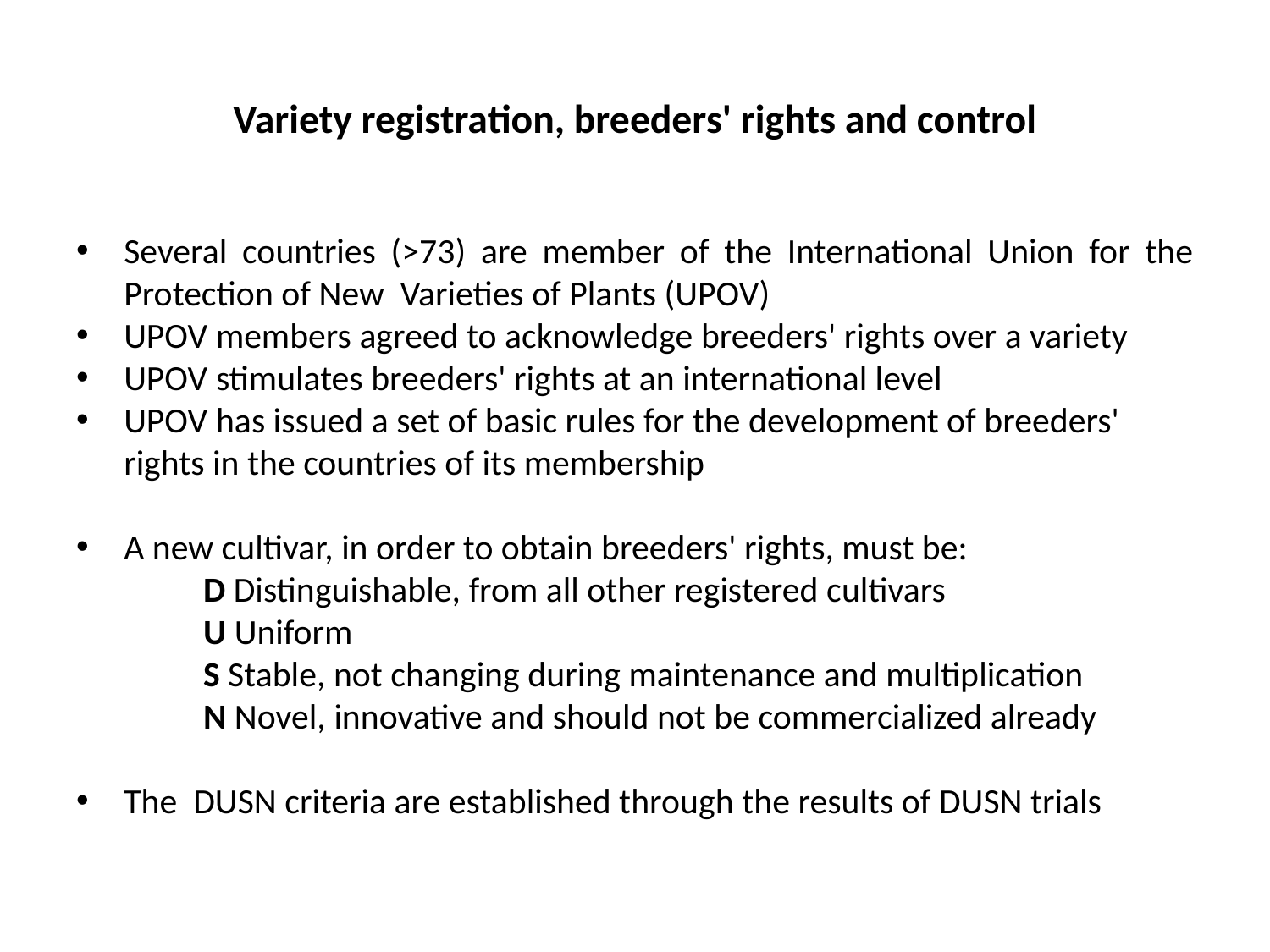

# Variety registration, breeders' rights and control
Several countries (>73) are member of the International Union for the Protection of New  Varieties of Plants (UPOV)
UPOV members agreed to acknowledge breeders' rights over a variety
UPOV stimulates breeders' rights at an international level
UPOV has issued a set of basic rules for the development of breeders' rights in the countries of its membership

A new cultivar, in order to obtain breeders' rights, must be:
	D Distinguishable, from all other registered cultivars
	U Uniform
	S Stable, not changing during maintenance and multiplication
	N Novel, innovative and should not be commercialized already

The  DUSN criteria are established through the results of DUSN trials